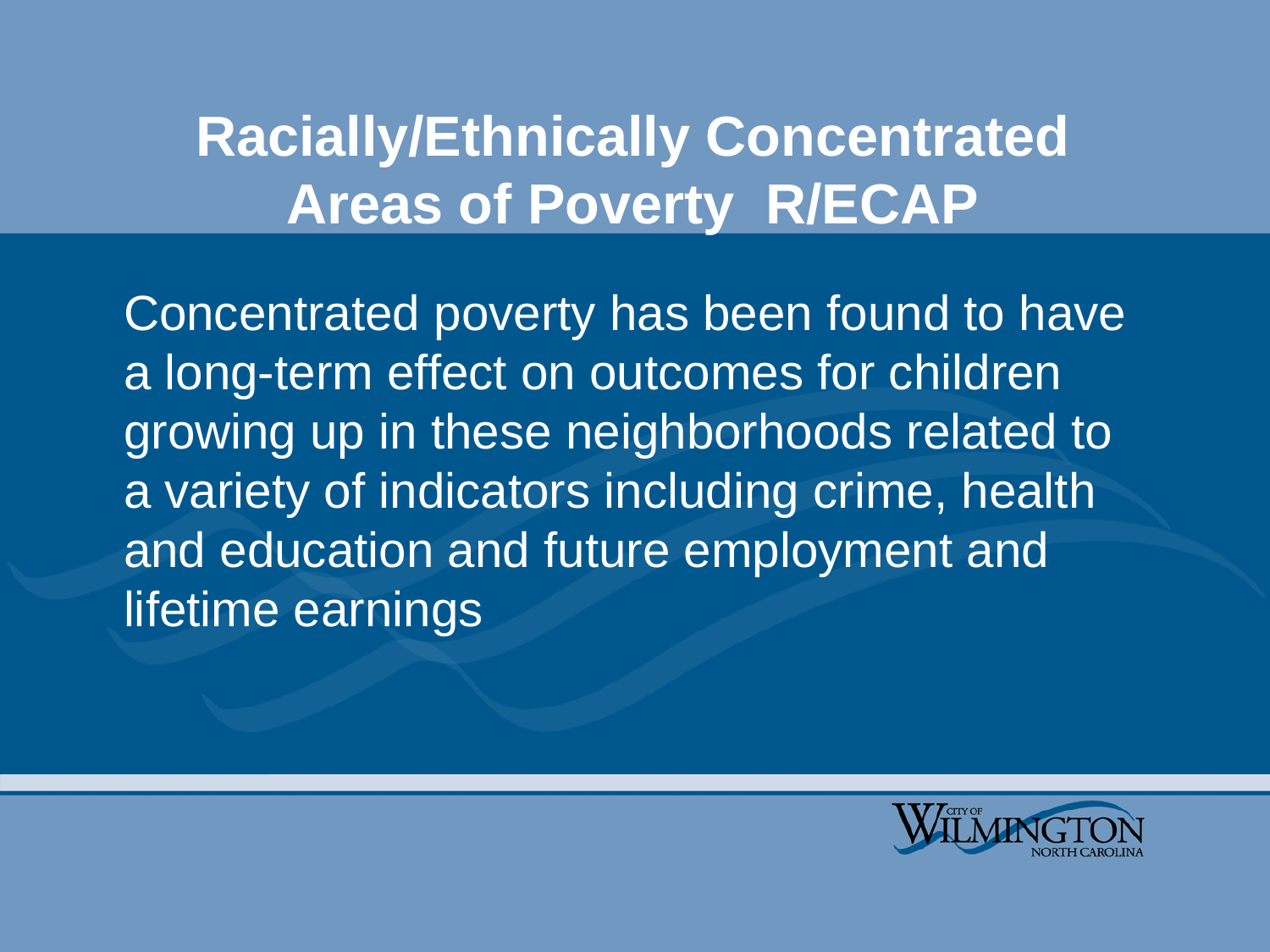

# Racially/Ethnically Concentrated Areas of Poverty  R/ECAP
Concentrated poverty has been found to have a long-term effect on outcomes for children growing up in these neighborhoods related to a variety of indicators including crime, health and education and future employment and lifetime earnings